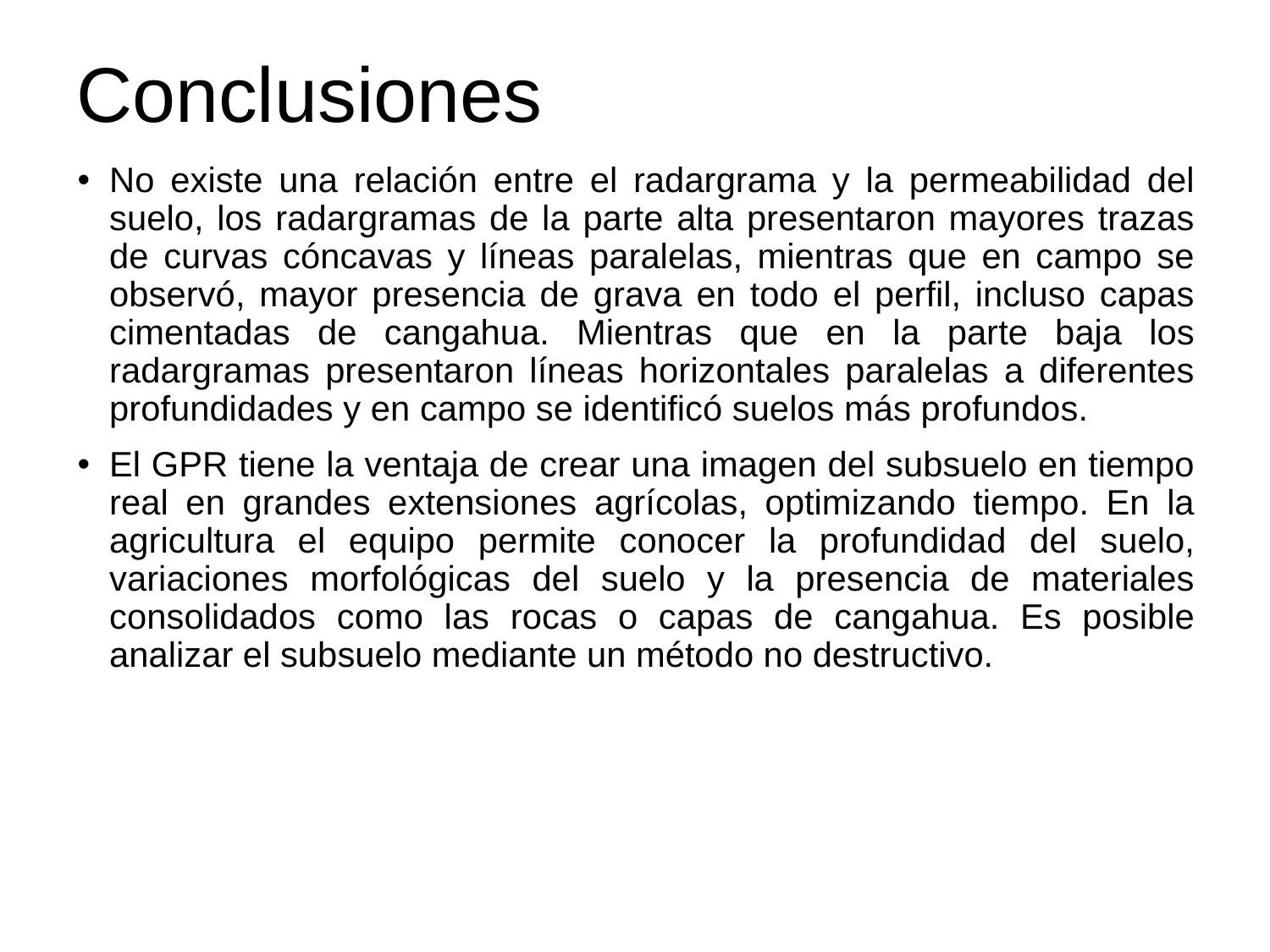

# Conclusiones
No existe una relación entre el radargrama y la permeabilidad del suelo, los radargramas de la parte alta presentaron mayores trazas de curvas cóncavas y líneas paralelas, mientras que en campo se observó, mayor presencia de grava en todo el perfil, incluso capas cimentadas de cangahua. Mientras que en la parte baja los radargramas presentaron líneas horizontales paralelas a diferentes profundidades y en campo se identificó suelos más profundos.
El GPR tiene la ventaja de crear una imagen del subsuelo en tiempo real en grandes extensiones agrícolas, optimizando tiempo. En la agricultura el equipo permite conocer la profundidad del suelo, variaciones morfológicas del suelo y la presencia de materiales consolidados como las rocas o capas de cangahua. Es posible analizar el subsuelo mediante un método no destructivo.